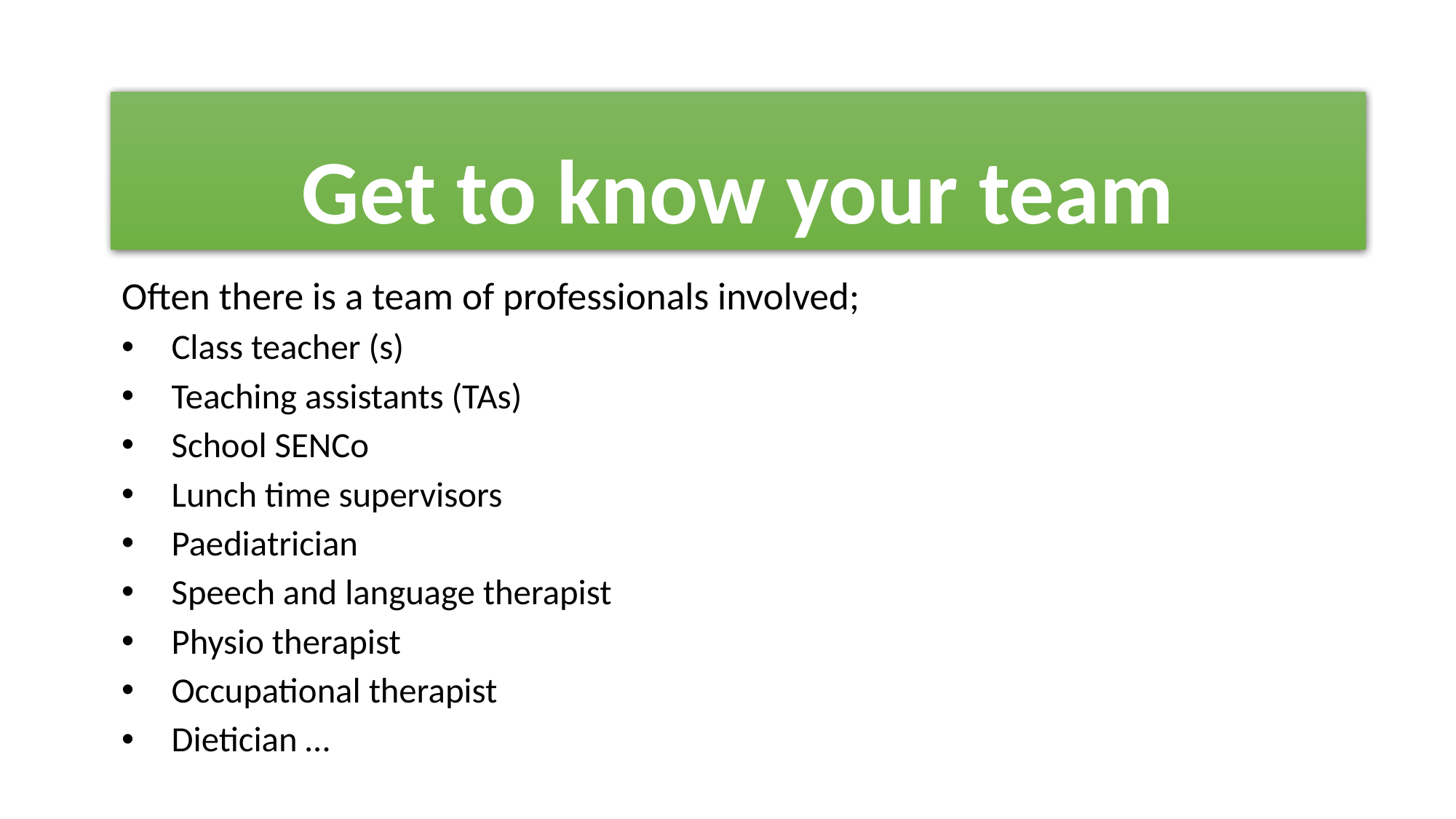

# Get to know your team
Often there is a team of professionals involved;
Class teacher (s)
Teaching assistants (TAs)
School SENCo
Lunch time supervisors
Paediatrician
Speech and language therapist
Physio therapist
Occupational therapist
Dietician …